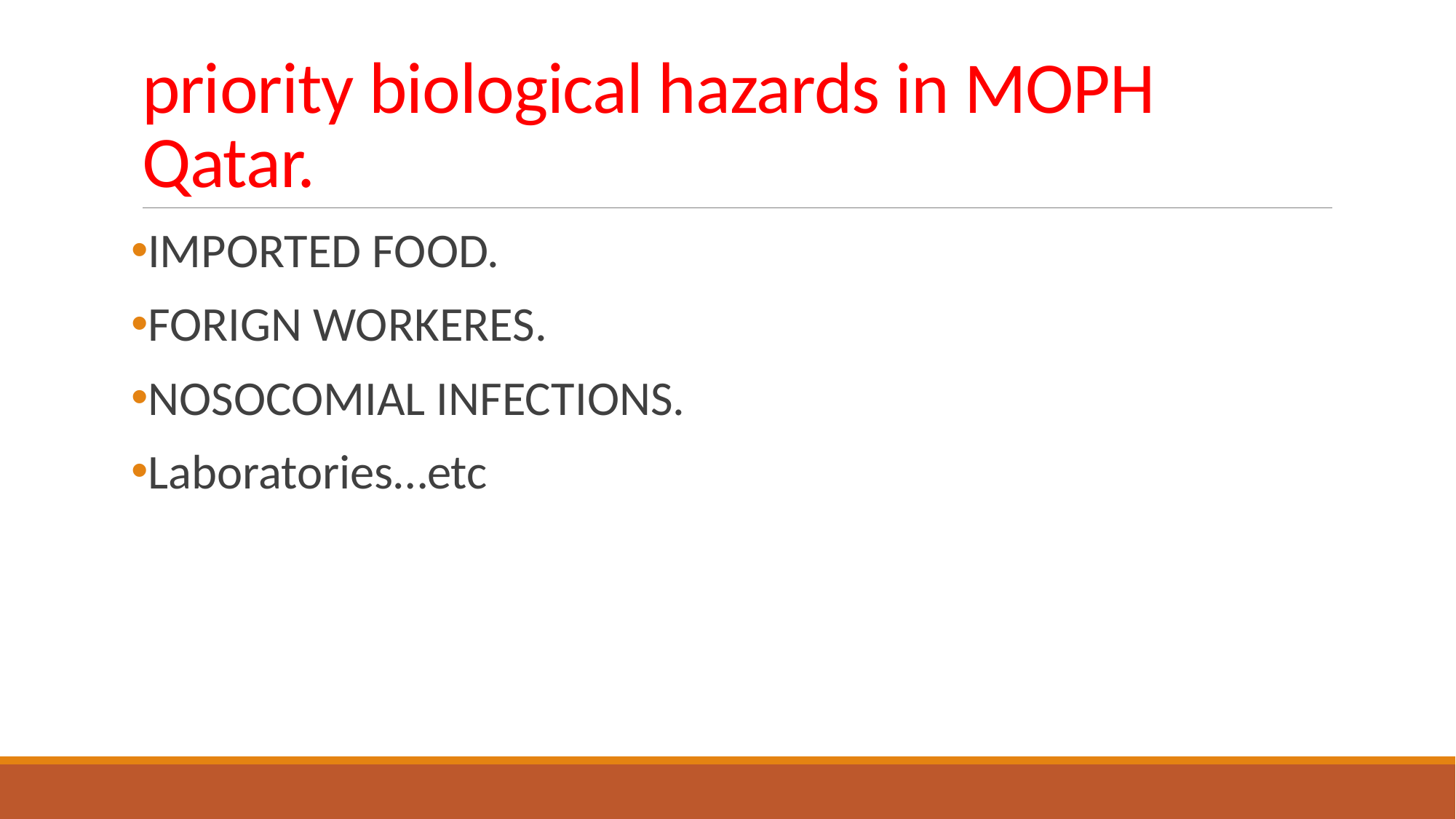

# priority biological hazards in MOPH Qatar.
IMPORTED FOOD.
FORIGN WORKERES.
NOSOCOMIAL INFECTIONS.
Laboratories…etc